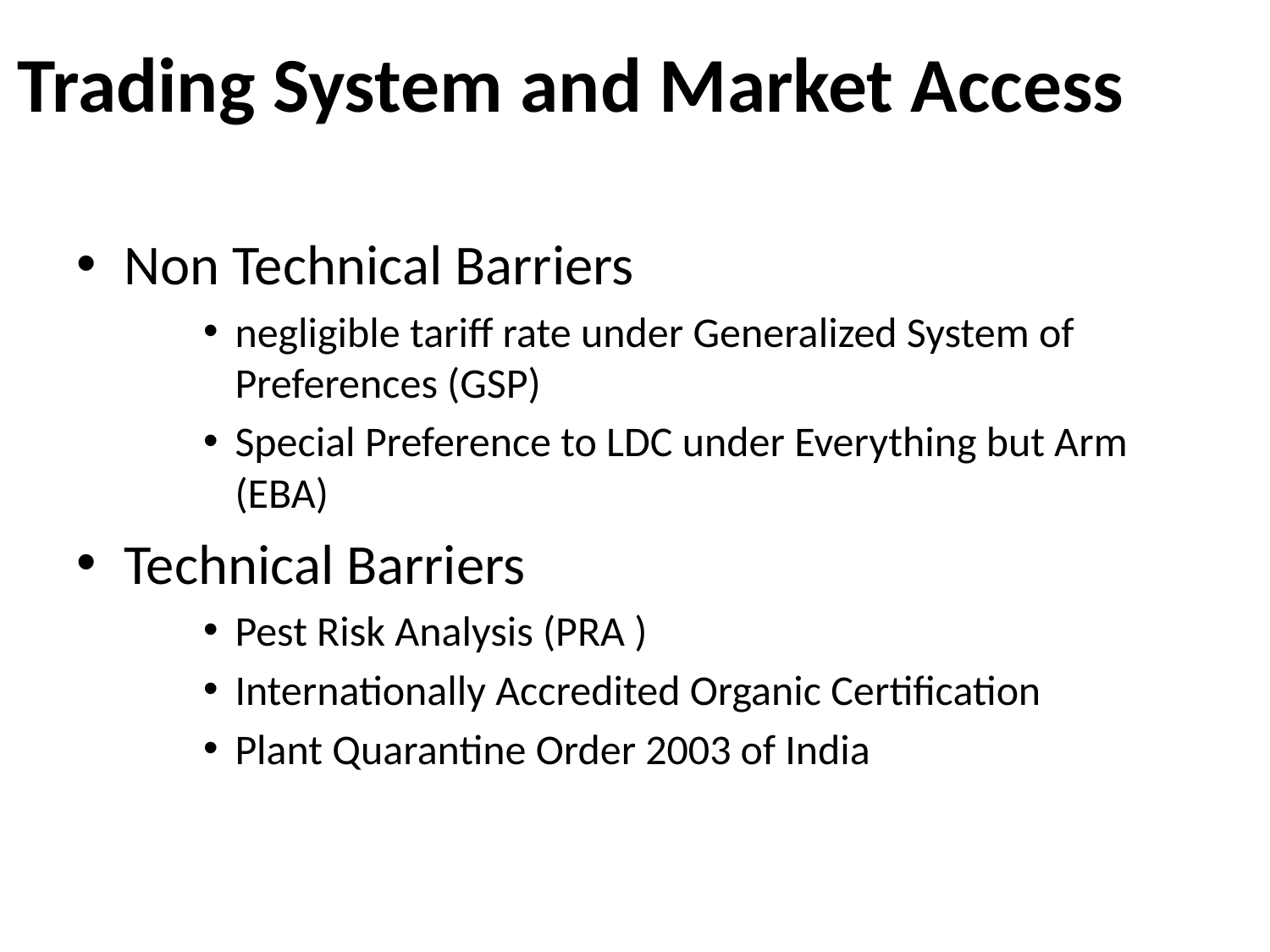

# Trading System and Market Access
Non Technical Barriers
negligible tariff rate under Generalized System of Preferences (GSP)
Special Preference to LDC under Everything but Arm (EBA)
Technical Barriers
Pest Risk Analysis (PRA )
Internationally Accredited Organic Certification
Plant Quarantine Order 2003 of India